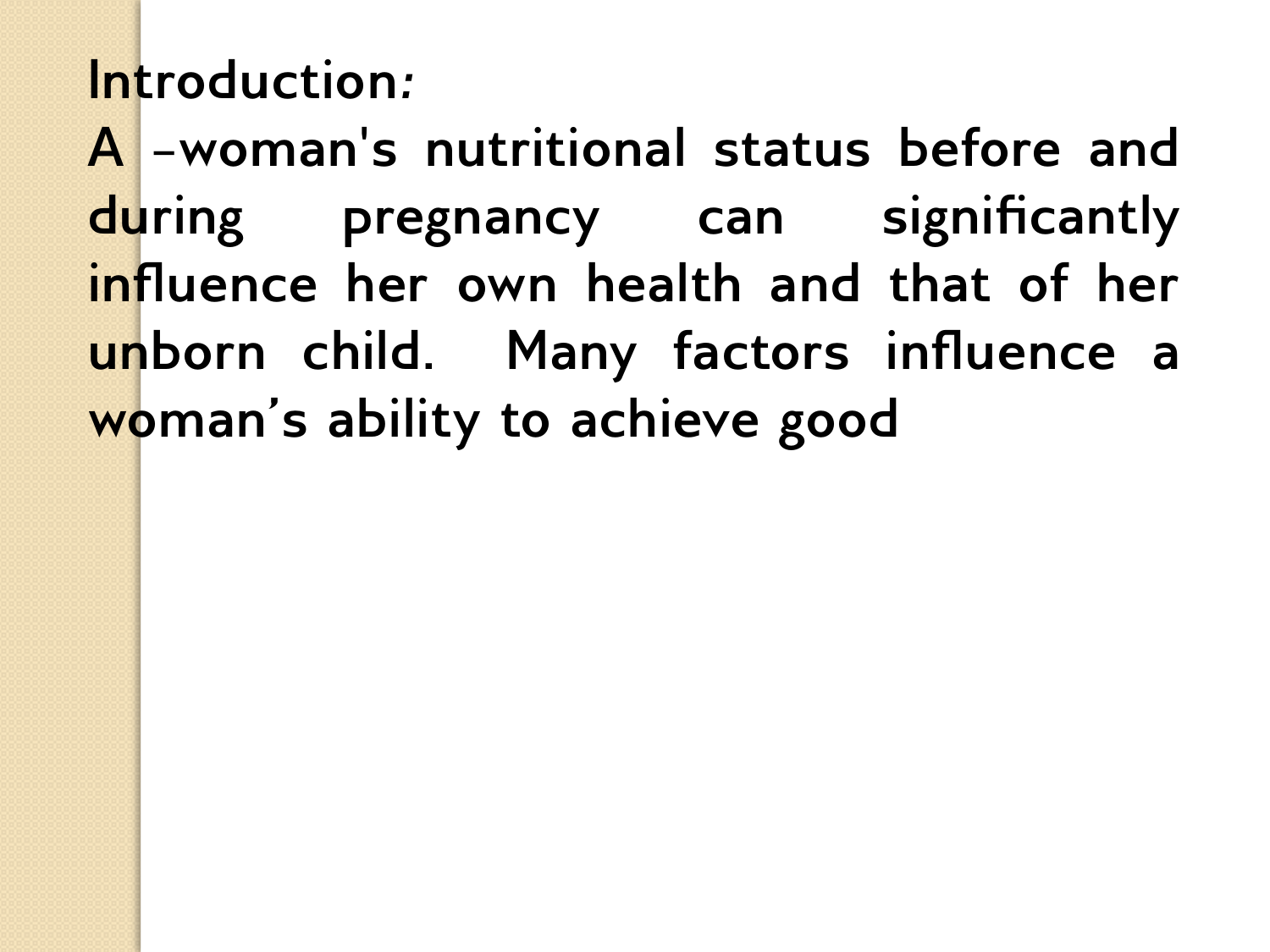

Introduction:
A –woman's nutritional status before and during pregnancy can significantly influence her own health and that of her unborn child.  Many factors influence a woman’s ability to achieve good